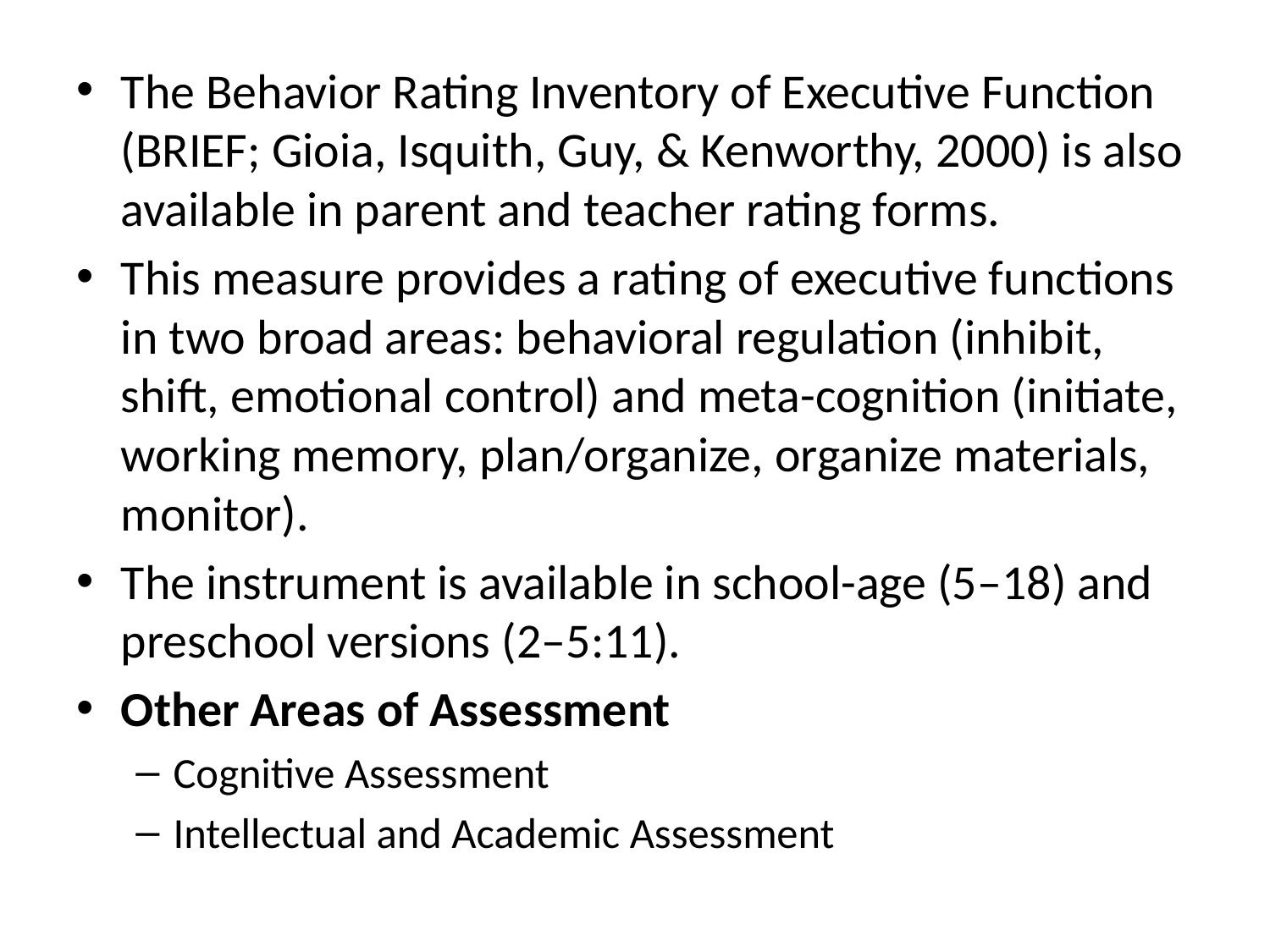

The Behavior Rating Inventory of Executive Function (BRIEF; Gioia, Isquith, Guy, & Kenworthy, 2000) is also available in parent and teacher rating forms.
This measure provides a rating of executive functions in two broad areas: behavioral regulation (inhibit, shift, emotional control) and meta-cognition (initiate, working memory, plan/organize, organize materials, monitor).
The instrument is available in school-age (5–18) and preschool versions (2–5:11).
Other Areas of Assessment
Cognitive Assessment
Intellectual and Academic Assessment